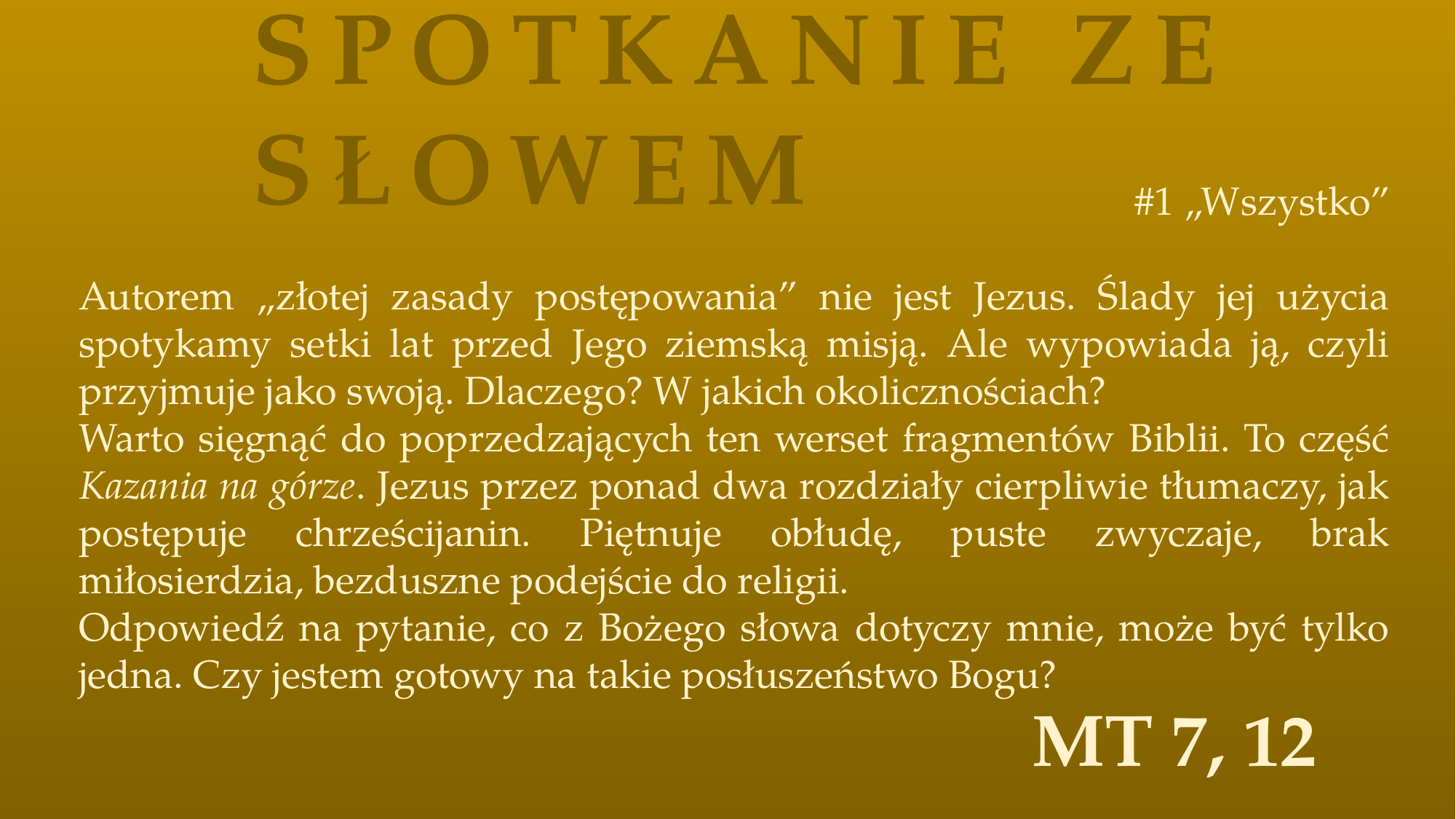

Spotkanie ze Słowem
#1 „Wszystko”

Autorem „złotej zasady postępowania” nie jest Jezus. Ślady jej użycia spotykamy setki lat przed Jego ziemską misją. Ale wypowiada ją, czyli przyjmuje jako swoją. Dlaczego? W jakich okolicznościach?
Warto sięgnąć do poprzedzających ten werset fragmentów Biblii. To część Kazania na górze. Jezus przez ponad dwa rozdziały cierpliwie tłumaczy, jak postępuje chrześcijanin. Piętnuje obłudę, puste zwyczaje, brak miłosierdzia, bezduszne podejście do religii.
Odpowiedź na pytanie, co z Bożego słowa dotyczy mnie, może być tylko jedna. Czy jestem gotowy na takie posłuszeństwo Bogu?
Mt 7, 12